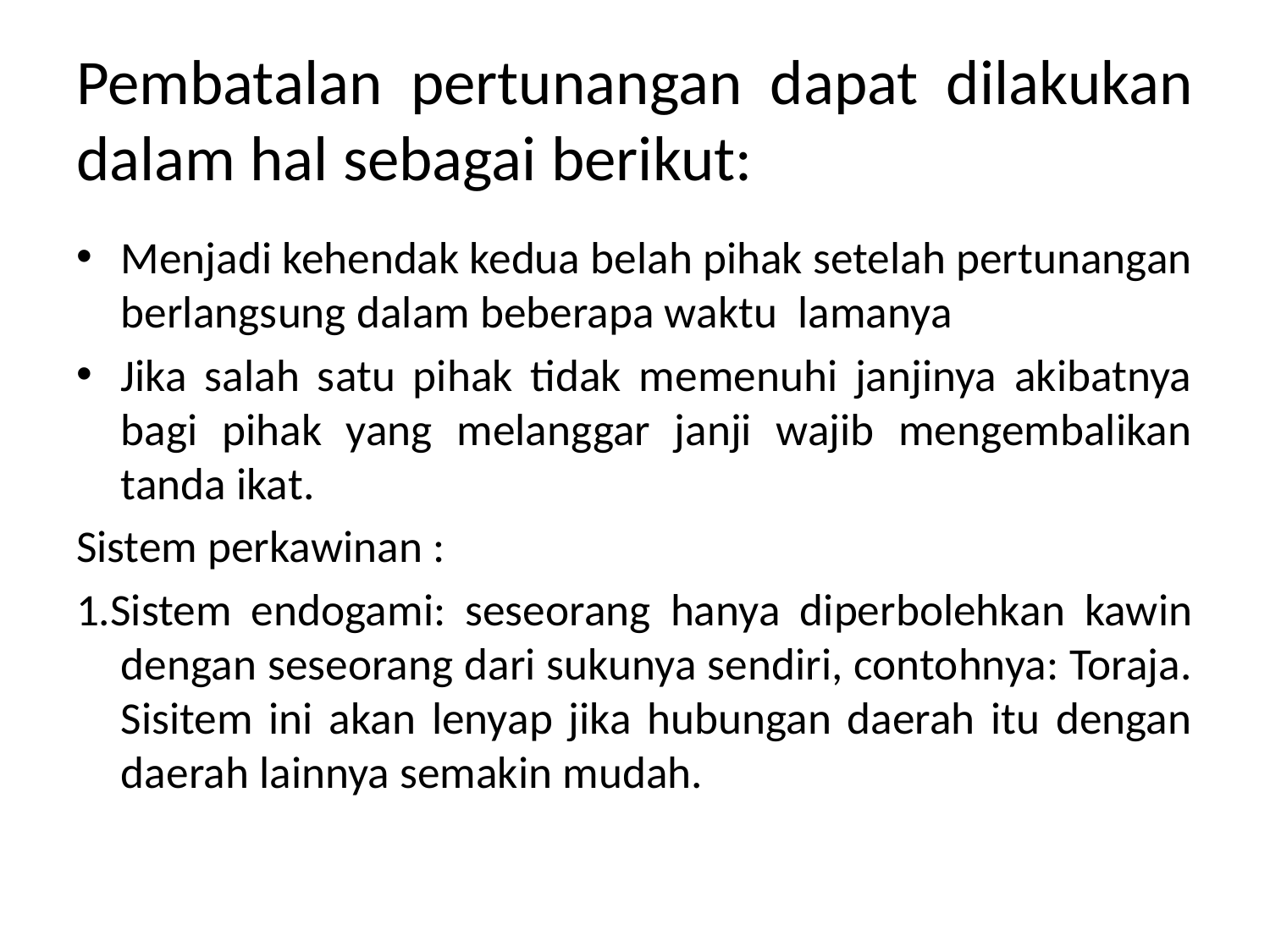

# Pembatalan pertunangan dapat dilakukan dalam hal sebagai berikut:
Menjadi kehendak kedua belah pihak setelah pertunangan berlangsung dalam beberapa waktu  lamanya
Jika salah satu pihak tidak memenuhi janjinya akibatnya bagi pihak yang melanggar janji wajib mengembalikan tanda ikat.
Sistem perkawinan :
1.Sistem endogami: seseorang hanya diperbolehkan kawin dengan seseorang dari sukunya sendiri, contohnya: Toraja. Sisitem ini akan lenyap jika hubungan daerah itu dengan daerah lainnya semakin mudah.